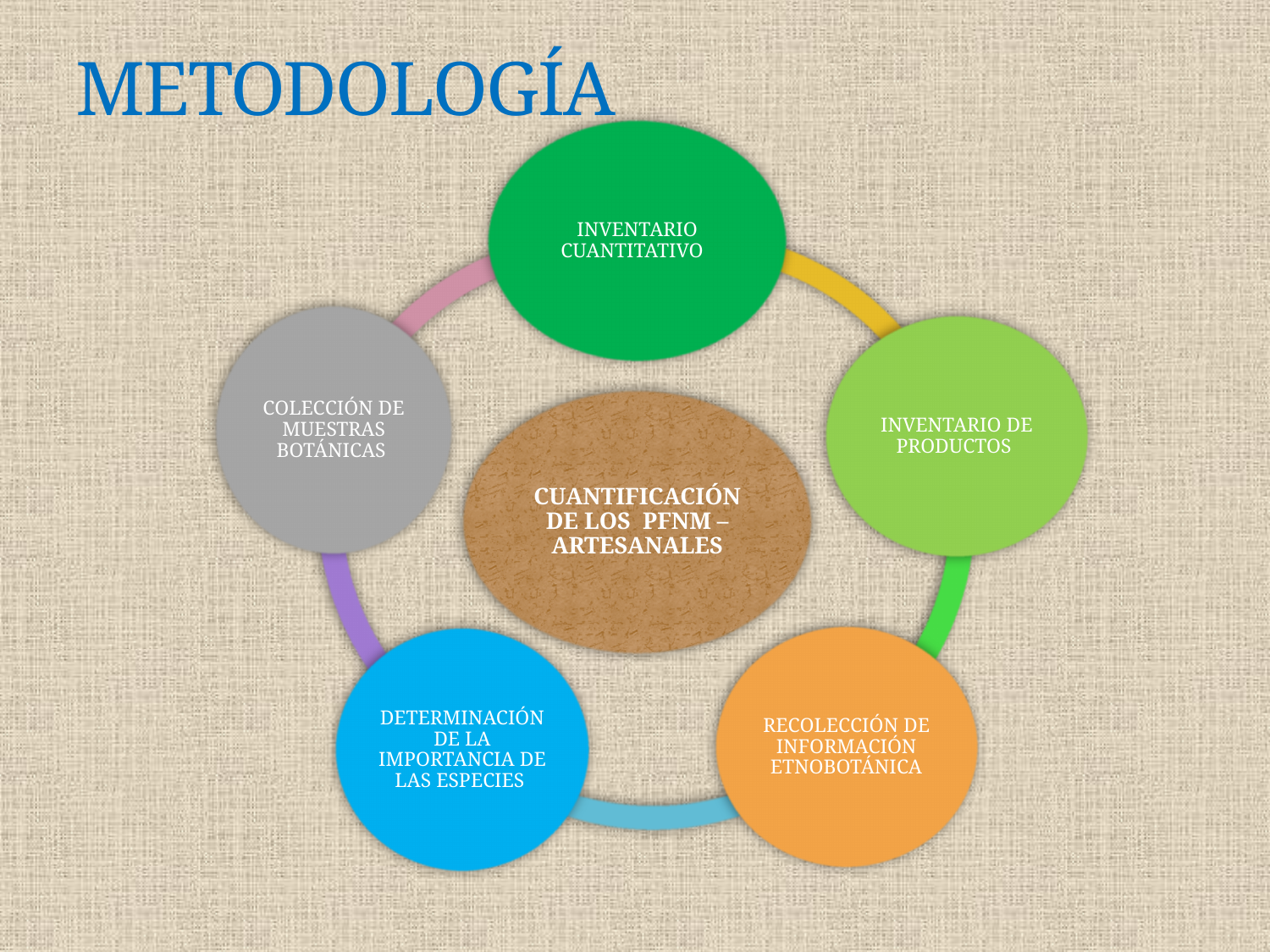

# METODOLOGÍA
CUANTIFICACIÓN DE LOS  PFNM – ARTESANALES
INVENTARIO CUANTITATIVO
INVENTARIO DE PRODUCTOS
RECOLECCIÓN DE INFORMACIÓN ETNOBOTÁNICA
DETERMINACIÓN DE LA IMPORTANCIA DE LAS ESPECIES
COLECCIÓN DE MUESTRAS BOTÁNICAS